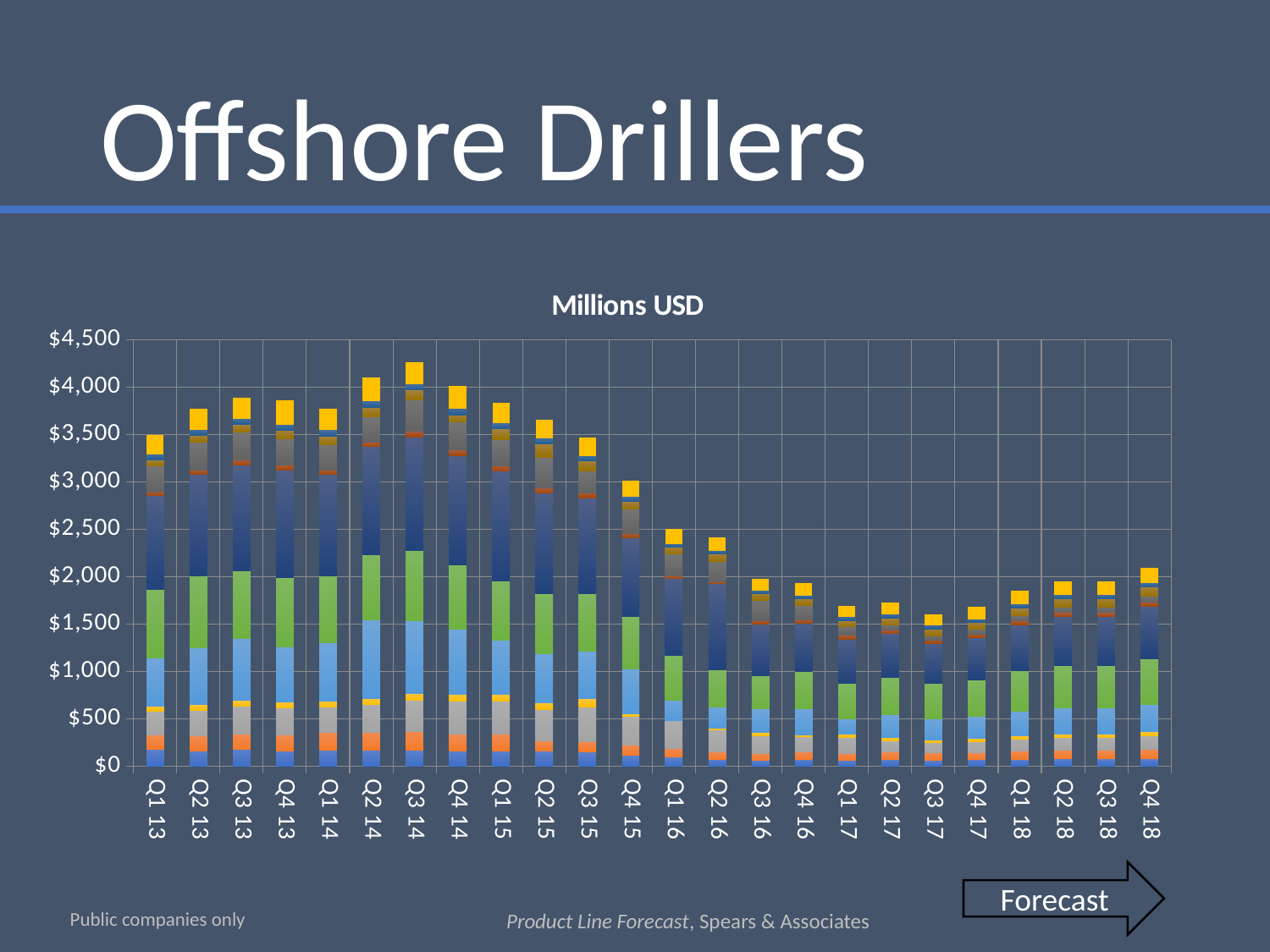

# Offshore Drillers

### Chart: Millions USD

| Category | Aban Offshore | Archer |  Atwood Oceanics Inc.  |  Awilco Drilling  |  China Oilfield Services  |  Diamond Offshore Drilling, Inc.  |  ENSCO International, Inc.  |  Eurasia  |  Fred. Olsen Energy ASA  |  Gulf International Services  |  Helmerich & Payne  |  KCA Deutag  |
|---|---|---|---|---|---|---|---|---|---|---|---|---|
| Q1 13 | 177.43 | 150.0 | 253.2 | 53.4 | 504.0 | 729.7 | 989.4 | 40.5 | 276.21 | 60.0 | 55.6 | 208.8 |
| Q2 13 | 158.41 | 159.0 | 272.7 | 59.5 | 600.0 | 758.0 | 1076.1 | 40.5 | 299.31 | 71.0 | 53.9 | 225.0 |
| Q3 13 | 177.43 | 159.0 | 292.7 | 62.3 | 660.23 | 706.2 | 1119.9 | 53.5 | 298.08 | 81.0 | 54.6 | 220.5 |
| Q4 13 | 160.18 | 170.0 | 284.7 | 61.4 | 584.16 | 726.49 | 1138.0 | 53.5 | 281.02 | 86.0 | 59.1 | 258.0 |
| Q1 14 | 170.49 | 181.0 | 273.0 | 62.7 | 614.23 | 709.0 | 1066.7 | 49.0 | 267.1 | 90.0 | 63.3 | 229.39999999999998 |
| Q2 14 | 172.01 | 183.0 | 292.8 | 66.3 | 829.02 | 692.2 | 1136.6 | 49.0 | 265.5 | 104.72 | 64.6 | 243.79999999999998 |
| Q3 14 | 167.54 | 200.0 | 323.4 | 76.2 | 771.57 | 738.0 | 1201.4 | 62.0 | 331.0 | 99.0 | 63.9 | 229.4 |
| Q4 14 | 161.89 | 175.0 | 352.0 | 70.9 | 685.2 | 675.5 | 1159.8 | 62.0 | 294.5 | 69.0 | 69.9 | 237.70000000000002 |
| Q1 15 | 158.97 | 178.0 | 350.4 | 68.5 | 575.0 | 620.1 | 1163.9 | 53.0 | 279.9 | 112.0 | 62.4 | 211.0 |
| Q2 15 | 155.02 | 115.0 | 330.6 | 69.0 | 520.0 | 634.0 | 1059.0 | 53.0 | 323.6 | 144.0 | 55.7 | 194.4 |
| Q3 15 | 151.82 | 106.0 | 363.0 | 90.4 | 500.0 | 610.0 | 1012.2 | 47.0 | 240.3 | 104.0 | 52.0 | 188.79999999999998 |
| Q4 15 | 111.29 | 110.0 | 307.8 | 19.1 | 477.0 | 554.9 | 828.3 | 47.0 | 260.0 | 82.0 | 41.9 | 177.79999999999998 |
| Q1 16 | 93.06 | 93.0 | 296.4 | 0.0 | 215.94017094017093 | 470.5 | 814.0 | 24.0 | 230.0 | 74.0 | 34.3 | 157.5 |
| Q2 16 | 71.38 | 80.0 | 227.8 | 24.4 | 222.9059829059829 | 388.7 | 909.6 | 21.0 | 218.3 | 78.0 | 30.5 | 143.1 |
| Q3 16 | 59.0 | 70.0 | 189.0 | 35.7 | 250.0 | 349.0 | 548.2 | 38.0 | 212.6 | 68.0 | 31.9 | 122.0 |
| Q4 16 | 71.85735512630015 | 82.0 | 158.0 | 12.3 | 285.0 | 392.0 | 504.6 | 38.0 | 154.0 | 70.0 | 33.8 | 131.0 |
| Q1 17 | 58.40059790732436 | 77.0 | 168.0 | 32.0 | 160.0 | 374.0 | 471.0 | 40.0 | 93.1 | 63.0 | 36.2 | 119.0 |
| Q2 17 | 67.23602484472049 | 81.0 | 117.0 | 33.5 | 242.0 | 399.0 | 458.0 | 37.0 | 51.6 | 77.0 | 33.7 | 132.0 |
| Q3 17 | 62.35539275843912 | 75.12024729448542 | 108.50702386981229 | 31.06825042426249 | 224.4333314230305 | 370.03677370987265 | 424.75399087499164 | 34.3141870357526 | 47.854379757968495 | 71.41060545278245 | 31.253732516347643 | 122.41818077619847 |
| Q4 17 | 65.30763232297468 | 78.67684370659705 | 113.64432979841797 | 32.53918844655557 | 235.059212061685 | 387.55630418434845 | 444.86412861261044 | 35.93880514992705 | 50.12006339827664 | 74.79156747417251 | 32.7334522581768 | 128.21411567001 |
| Q1 18 | 71.85249755434161 | 86.56151691511955 | 125.03330221072825 | 35.8001335389692 | 258.61589004270286 | 426.395620359663 | 489.446601816355 | 39.54044599826449 | 55.14289225703912 | 82.28687410449636 | 36.01386567950036 | 141.06321275056519 |
| Q2 18 | 75.94562393118798 | 91.49255258075036 | 132.15590928330607 | 37.83951248710046 | 273.348120056069 | 450.6855367866592 | 517.3282602714032 | 41.79289438873782 | 58.28414460699653 | 86.97440183602195 | 38.06542002433688 | 149.09897457603762 |
| Q3 18 | 76.00232961021881 | 91.56086655398278 | 132.25458502241958 | 37.86776579701757 | 273.55221859338064 | 451.0220463585078 | 517.7145294040014 | 41.82409953700448 | 58.32766313809274 | 87.03934227971203 | 38.09384201073111 | 149.2103010509349 |
| Q4 18 | 81.29091242584407 | 97.93208211967045 | 141.45745195063512 | 40.502774703814325 | 292.5872083081512 | 482.4061822931915 | 553.7394272939391 | 44.73440788182477 | 62.386363424382665 | 93.09592991622995 | 40.744582313986356 | 159.59302271353704 |
Forecast
Public companies only
Product Line Forecast, Spears & Associates